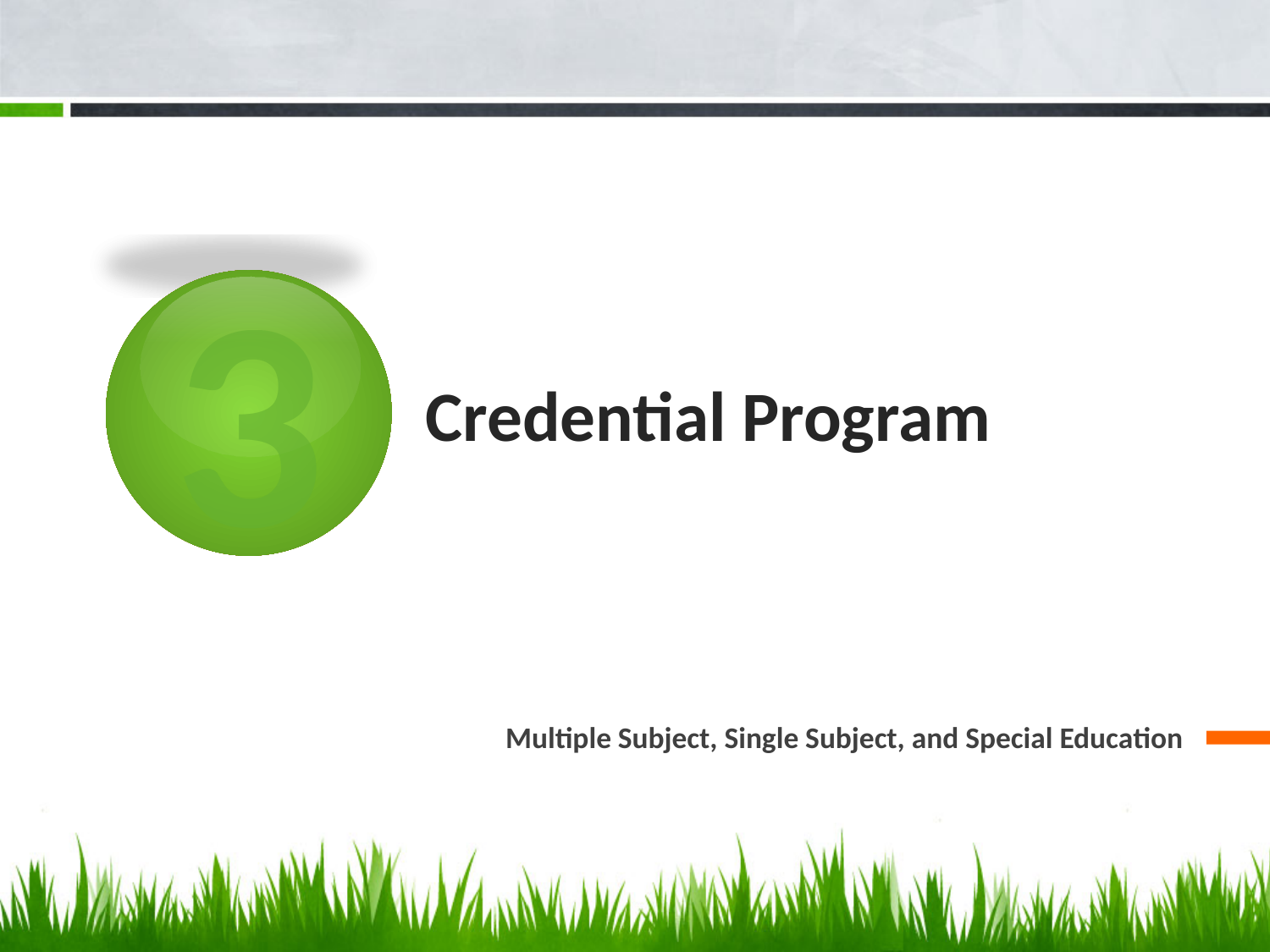

3

# Credential Program
Multiple Subject, Single Subject, and Special Education